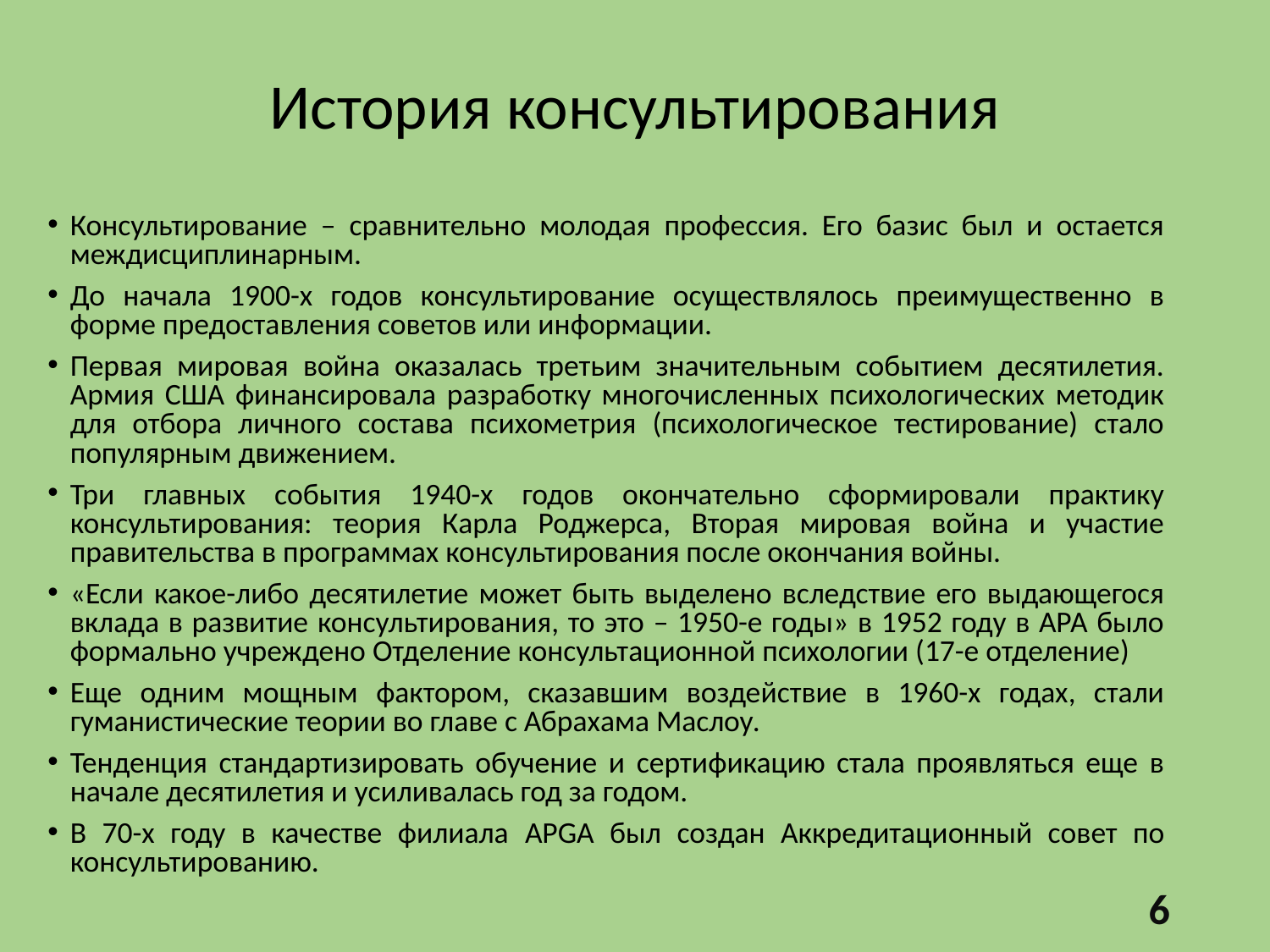

# История консультирования
Консультирование – сравнительно молодая профессия. Его базис был и остается междисциплинарным.
До начала 1900-х годов консультирование осуществлялось преимущественно в форме предоставления советов или информации.
Первая мировая война оказалась третьим значительным событием десятилетия. Армия США финансировала разработку многочисленных психологических методик для отбора личного состава психометрия (психологическое тестирование) стало популярным движением.
Три главных события 1940-х годов окончательно сформировали практику консультирования: теория Карла Роджерса, Вторая мировая война и участие правительства в программах консультирования после окончания войны.
«Если какое-либо десятилетие может быть выделено вследствие его выдающегося вклада в развитие консультирования, то это – 1950-е годы» в 1952 году в АРА было формально учреждено Отделение консультационной психологии (17-е отделение)
Еще одним мощным фактором, сказавшим воздействие в 1960-х годах, стали гуманистические теории во главе с Абрахама Маслоу.
Тенденция стандартизировать обучение и сертификацию стала проявляться еще в начале десятилетия и усиливалась год за годом.
В 70-х году в качестве филиала APGA был создан Аккредитационный совет по консультированию.

6